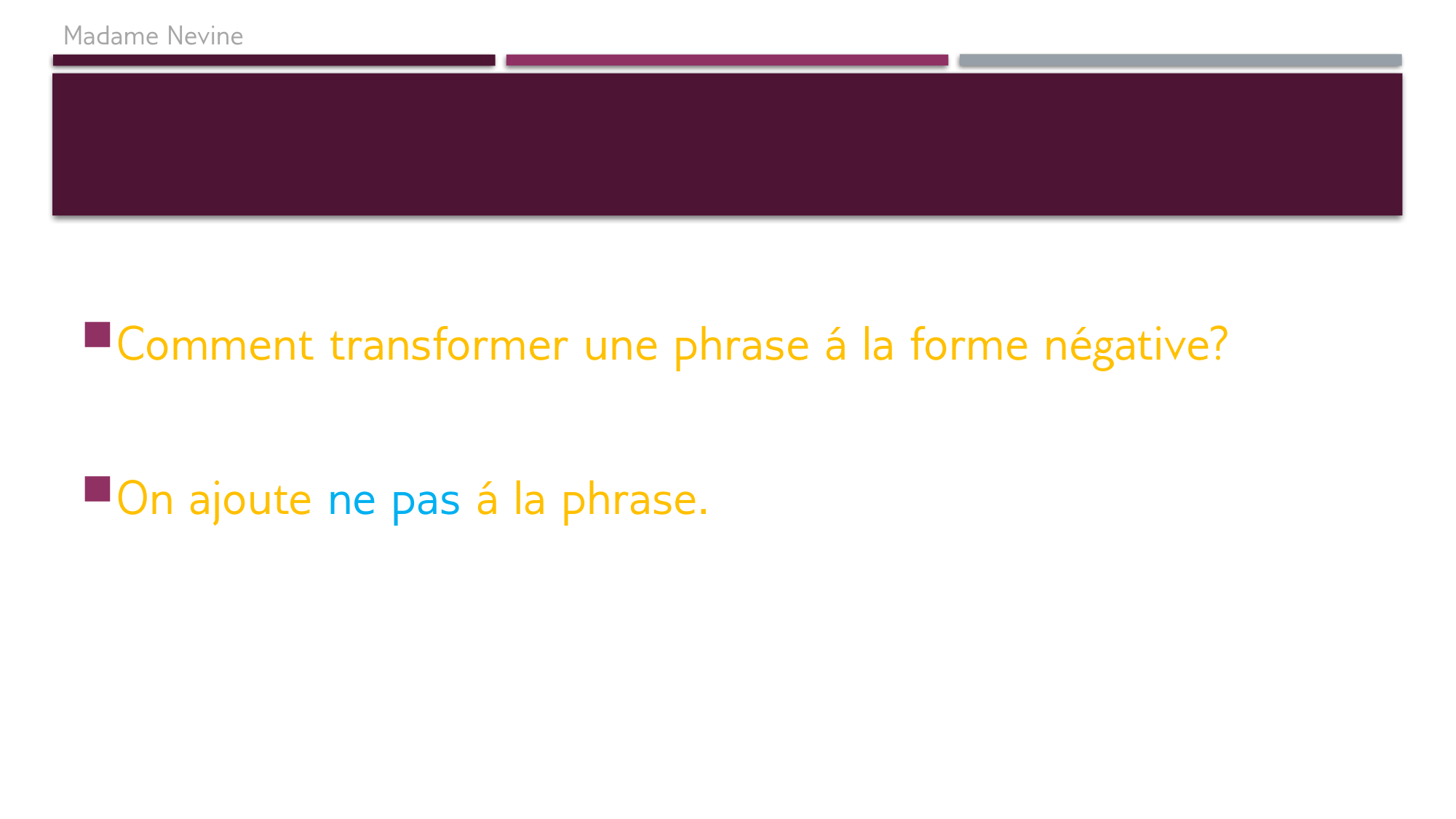

#
Comment transformer une phrase á la forme négative?

On ajoute ne pas á la phrase.